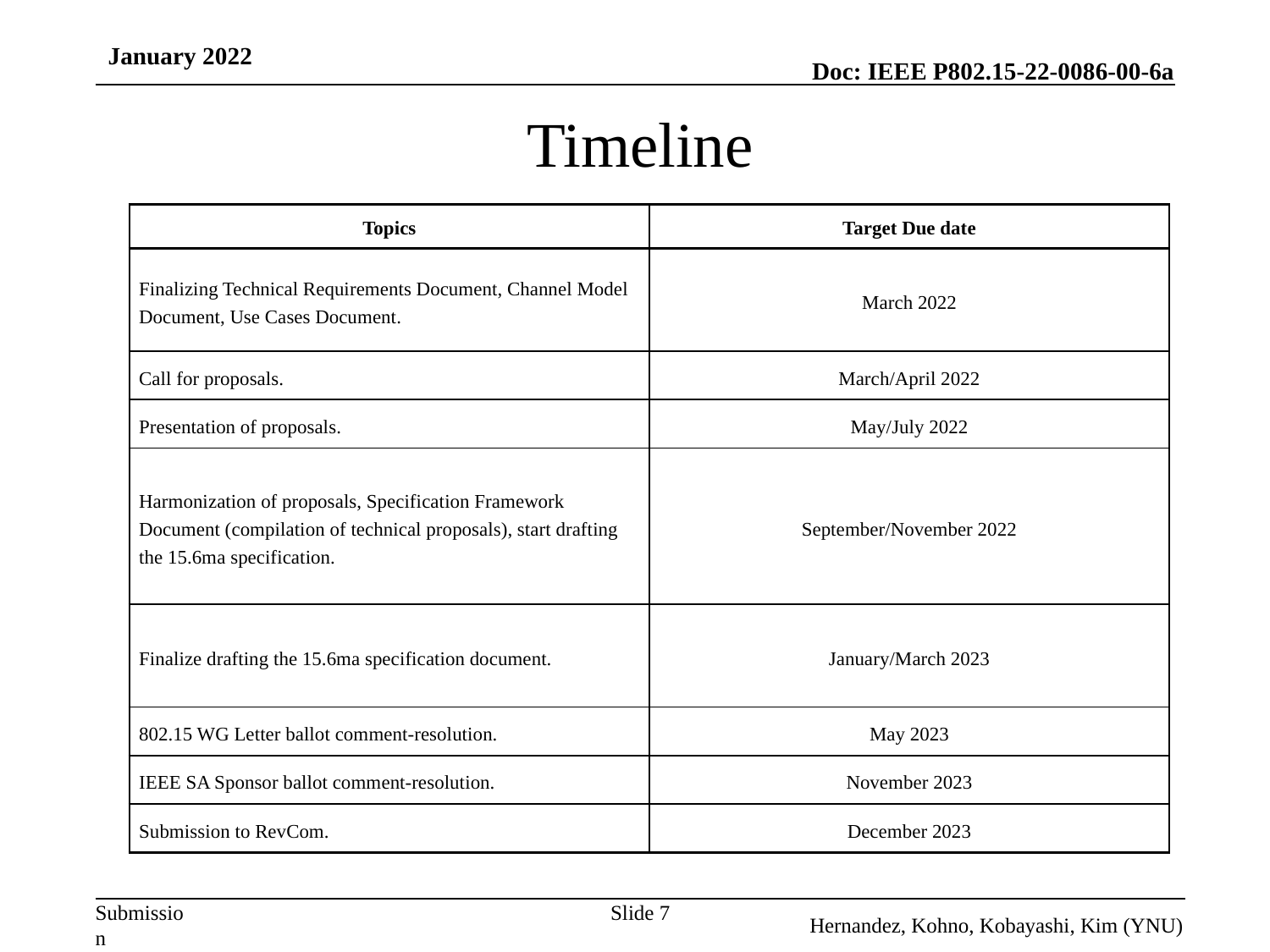

January 2022
Timeline
| Topics | Target Due date |
| --- | --- |
| Finalizing Technical Requirements Document, Channel Model Document, Use Cases Document. | March 2022 |
| Call for proposals. | March/April 2022 |
| Presentation of proposals. | May/July 2022 |
| Harmonization of proposals, Specification Framework Document (compilation of technical proposals), start drafting the 15.6ma specification. | September/November 2022 |
| Finalize drafting the 15.6ma specification document. | January/March 2023 |
| 802.15 WG Letter ballot comment-resolution. | May 2023 |
| IEEE SA Sponsor ballot comment-resolution. | November 2023 |
| Submission to RevCom. | December 2023 |
Slide 7
Hernandez, Kohno, Kobayashi, Kim (YNU)